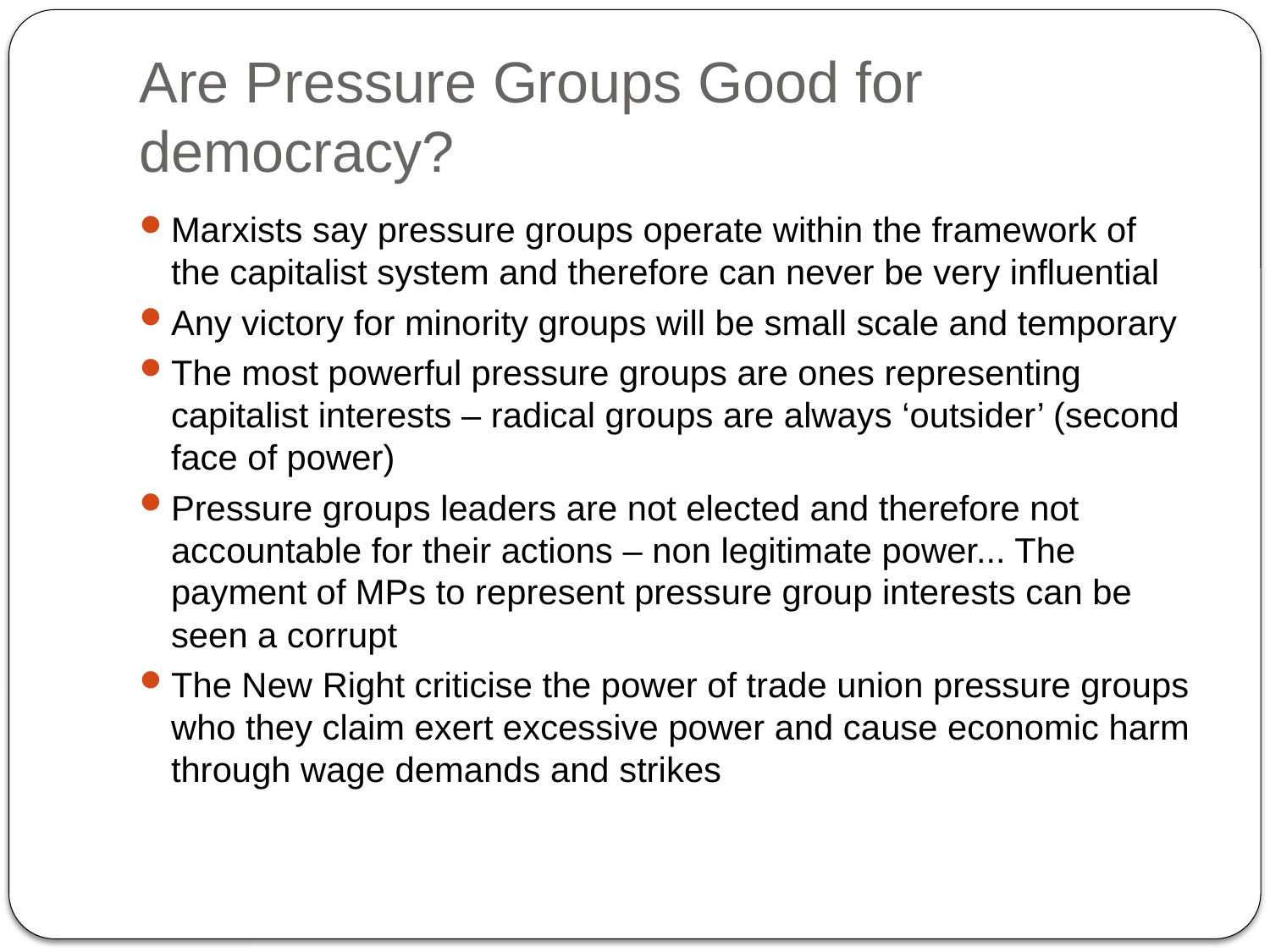

# Are Pressure Groups Good for democracy?
Marxists say pressure groups operate within the framework of the capitalist system and therefore can never be very influential
Any victory for minority groups will be small scale and temporary
The most powerful pressure groups are ones representing capitalist interests – radical groups are always ‘outsider’ (second face of power)
Pressure groups leaders are not elected and therefore not accountable for their actions – non legitimate power... The payment of MPs to represent pressure group interests can be seen a corrupt
The New Right criticise the power of trade union pressure groups who they claim exert excessive power and cause economic harm through wage demands and strikes